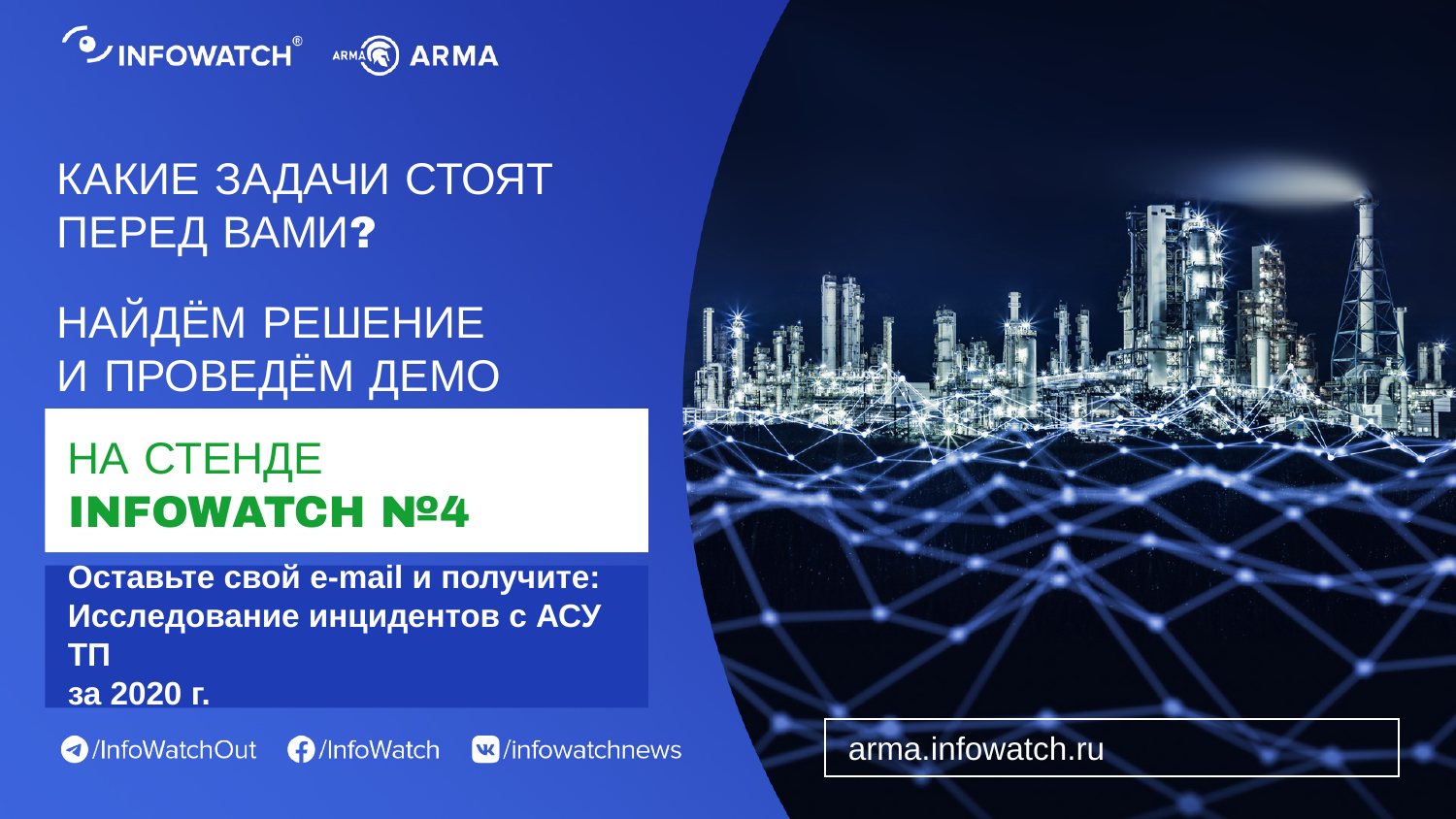

КАКИЕ ЗАДАЧИ СТОЯТ ПЕРЕД ВАМИ?
НАЙДЁМ РЕШЕНИЕ И ПРОВЕДЁМ ДЕМО
НА СТЕНДЕ INFOWATCH №4
Оставьте свой e-mail и получите:
Исследование инцидентов с АСУ ТП
за 2020 г.
arma.infowatch.ru